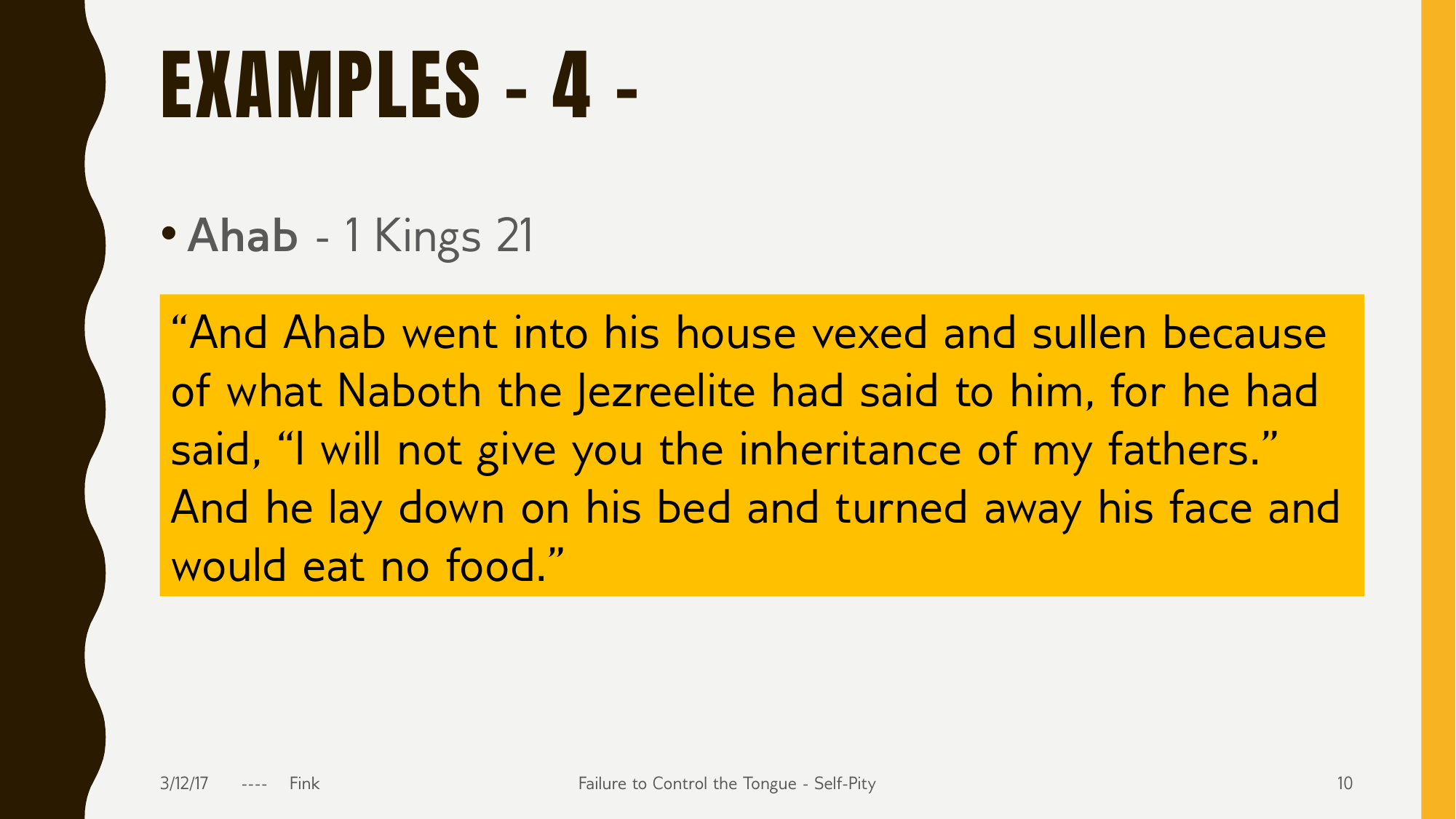

# Examples - 4 -
Ahab - 1 Kings 21
“And Ahab went into his house vexed and sullen because of what Naboth the Jezreelite had said to him, for he had said, “I will not give you the inheritance of my fathers.” And he lay down on his bed and turned away his face and would eat no food.”
3/12/17      ----    Fink
Failure to Control the Tongue - Self-Pity
10